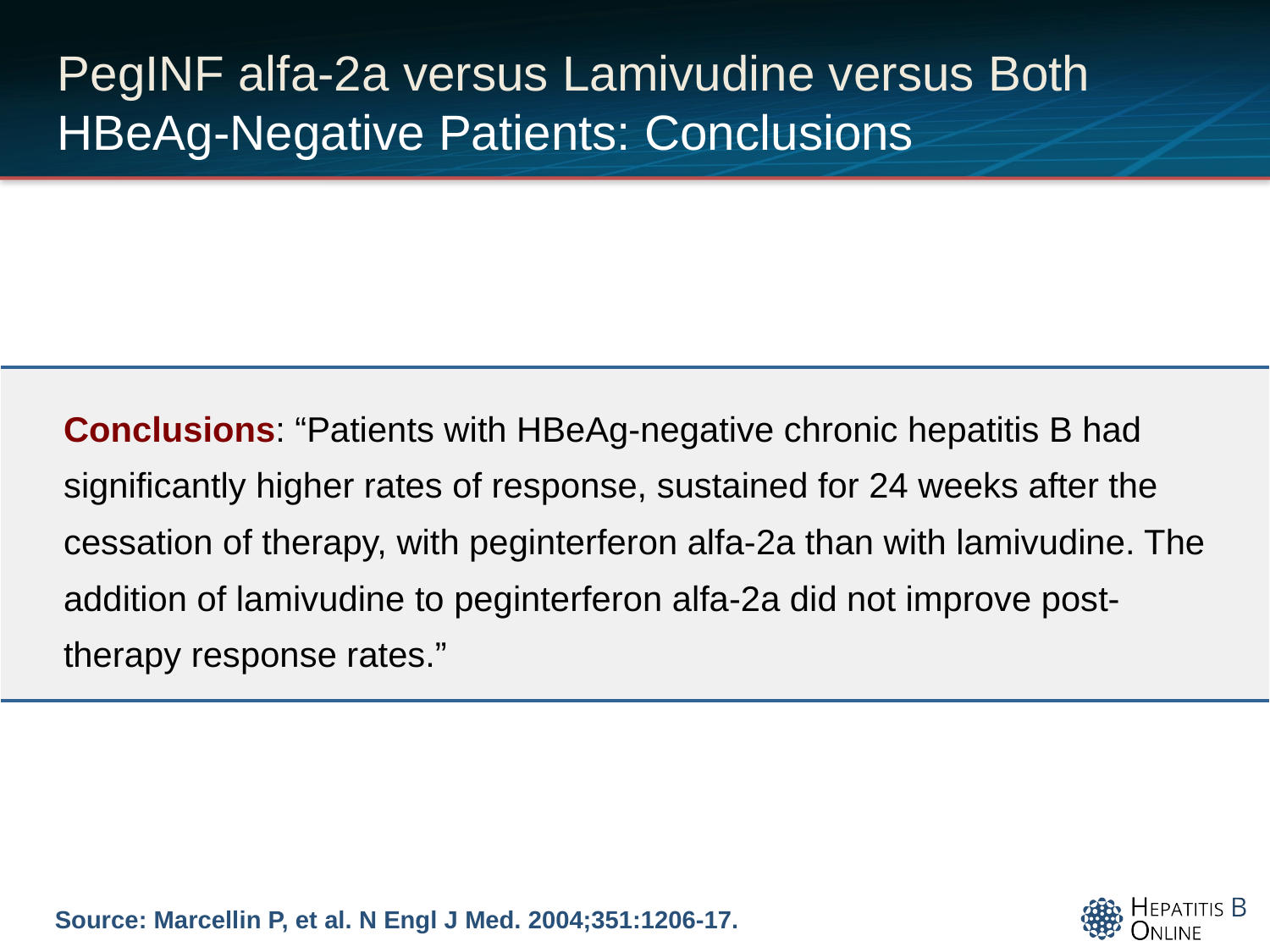

# PegINF alfa-2a versus Lamivudine versus Both HBeAg-Negative Patients: Conclusions
| Conclusions: “Patients with HBeAg-negative chronic hepatitis B had significantly higher rates of response, sustained for 24 weeks after the cessation of therapy, with peginterferon alfa-2a than with lamivudine. The addition of lamivudine to peginterferon alfa-2a did not improve post-therapy response rates.” |
| --- |
Source: Marcellin P, et al. N Engl J Med. 2004;351:1206-17.